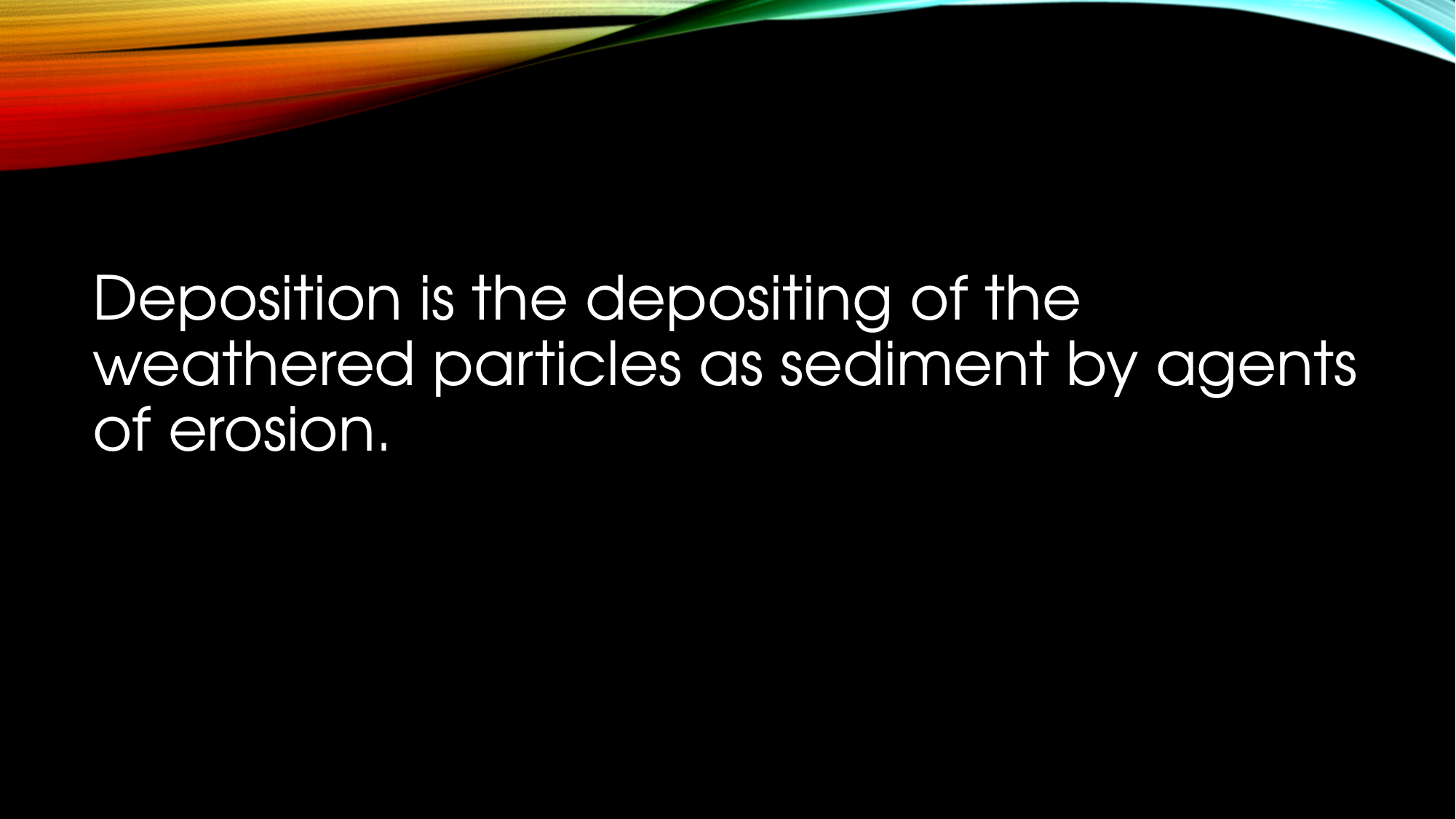

#
Deposition is the depositing of the weathered particles as sediment by agents of erosion.